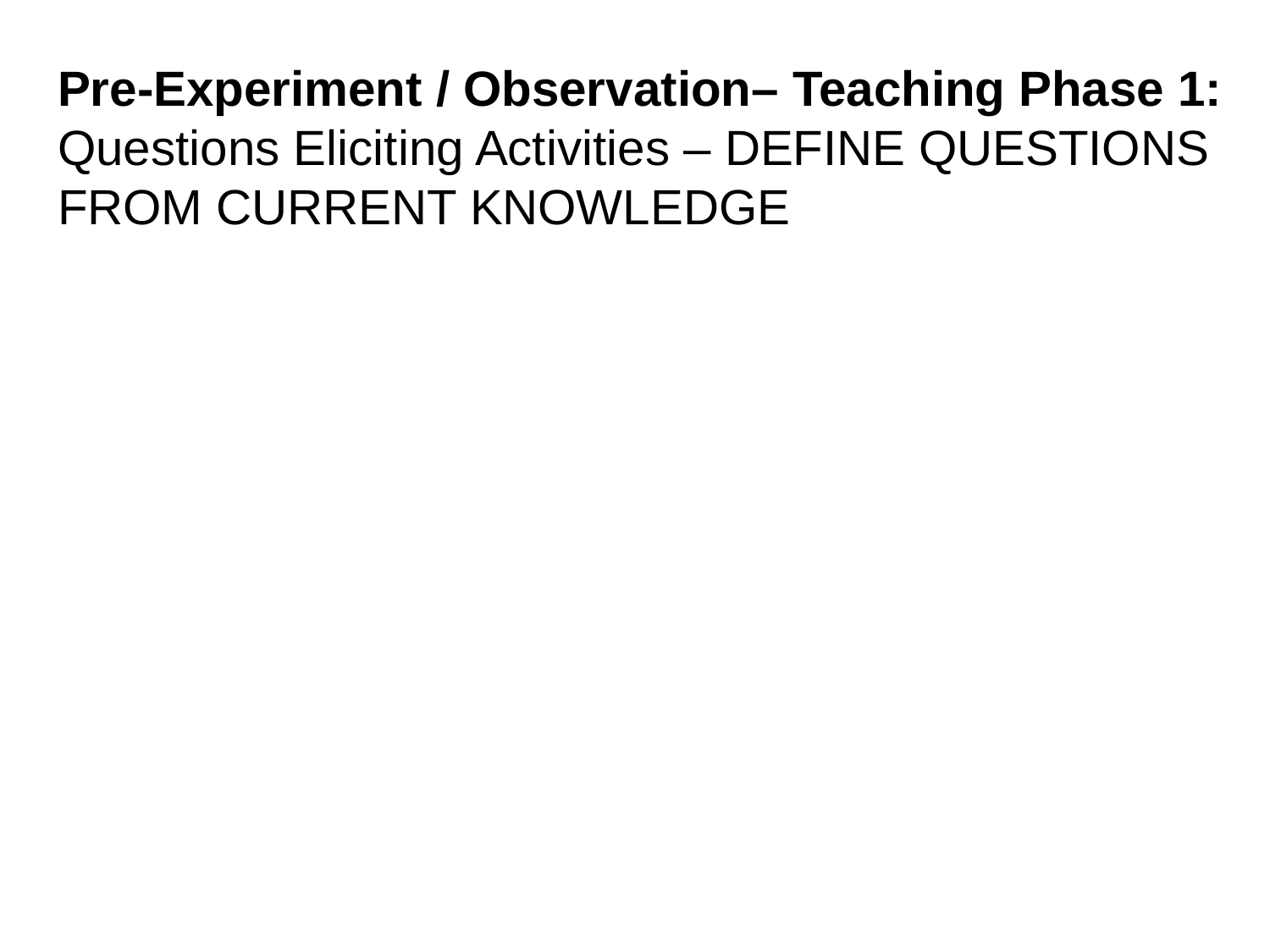

# Pre-Experiment / Observation– Teaching Phase 1: Questions Eliciting Activities – DEFINE QUESTIONS FROM CURRENT KNOWLEDGE